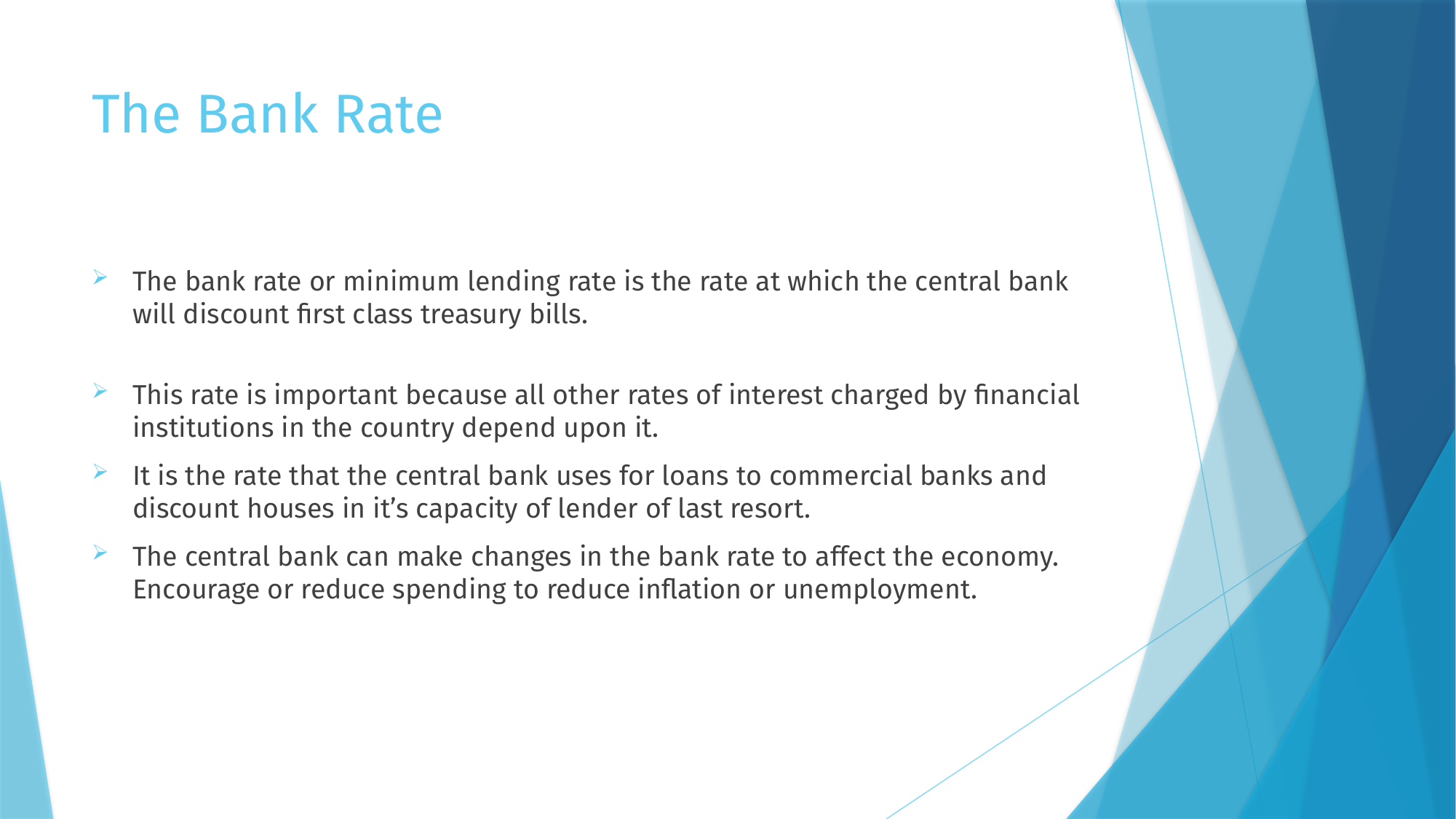

# The Bank Rate
The bank rate or minimum lending rate is the rate at which the central bank will discount first class treasury bills.
This rate is important because all other rates of interest charged by financial institutions in the country depend upon it.
It is the rate that the central bank uses for loans to commercial banks and discount houses in it’s capacity of lender of last resort.
The central bank can make changes in the bank rate to affect the economy. Encourage or reduce spending to reduce inflation or unemployment.